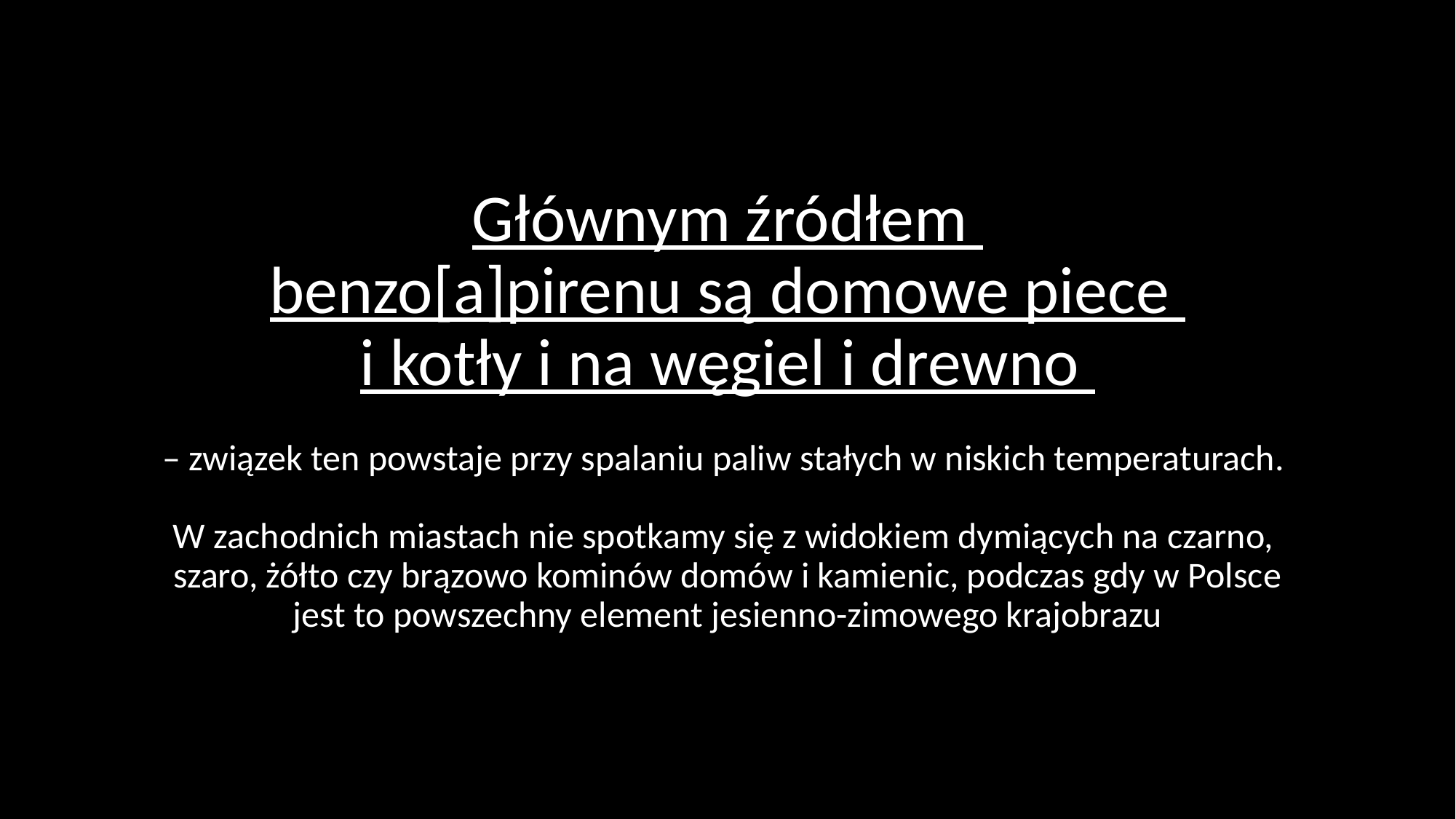

# Głównym źródłem benzo[a]pirenu są domowe piece i kotły i na węgiel i drewno – związek ten powstaje przy spalaniu paliw stałych w niskich temperaturach. W zachodnich miastach nie spotkamy się z widokiem dymiących na czarno, szaro, żółto czy brązowo kominów domów i kamienic, podczas gdy w Polsce jest to powszechny element jesienno-zimowego krajobrazu